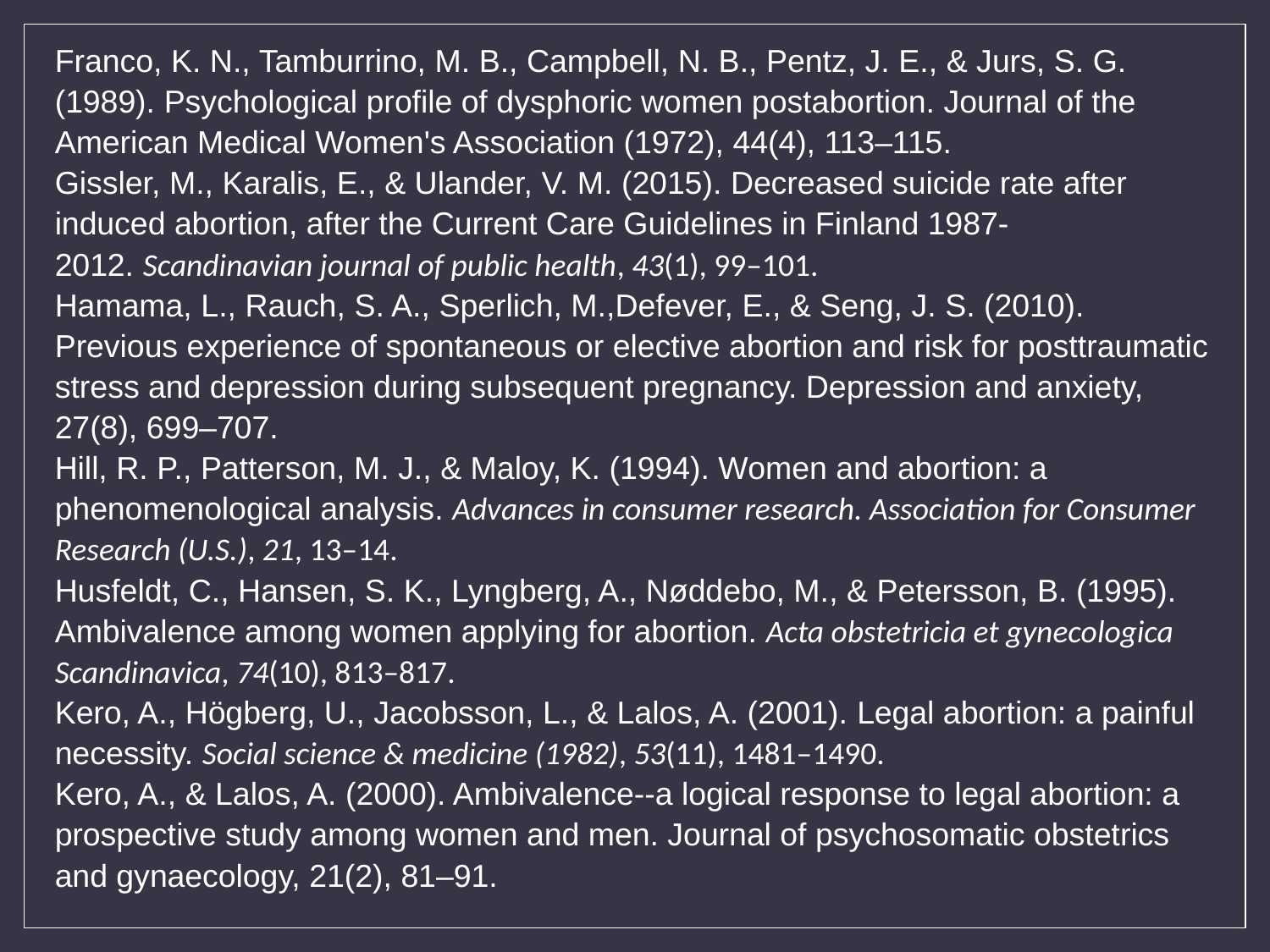

Franco, K. N., Tamburrino, M. B., Campbell, N. B., Pentz, J. E., & Jurs, S. G. (1989). Psychological profile of dysphoric women postabortion. Journal of the American Medical Women's Association (1972), 44(4), 113–115.
Gissler, M., Karalis, E., & Ulander, V. M. (2015). Decreased suicide rate after induced abortion, after the Current Care Guidelines in Finland 1987-2012. Scandinavian journal of public health, 43(1), 99–101.
Hamama, L., Rauch, S. A., Sperlich, M.,Defever, E., & Seng, J. S. (2010). Previous experience of spontaneous or elective abortion and risk for posttraumatic stress and depression during subsequent pregnancy. Depression and anxiety, 27(8), 699–707.
Hill, R. P., Patterson, M. J., & Maloy, K. (1994). Women and abortion: a phenomenological analysis. Advances in consumer research. Association for Consumer Research (U.S.), 21, 13–14.
Husfeldt, C., Hansen, S. K., Lyngberg, A., Nøddebo, M., & Petersson, B. (1995). Ambivalence among women applying for abortion. Acta obstetricia et gynecologica Scandinavica, 74(10), 813–817.
Kero, A., Högberg, U., Jacobsson, L., & Lalos, A. (2001). Legal abortion: a painful necessity. Social science & medicine (1982), 53(11), 1481–1490.                                     Kero, A., & Lalos, A. (2000). Ambivalence--a logical response to legal abortion: a prospective study among women and men. Journal of psychosomatic obstetrics and gynaecology, 21(2), 81–91.